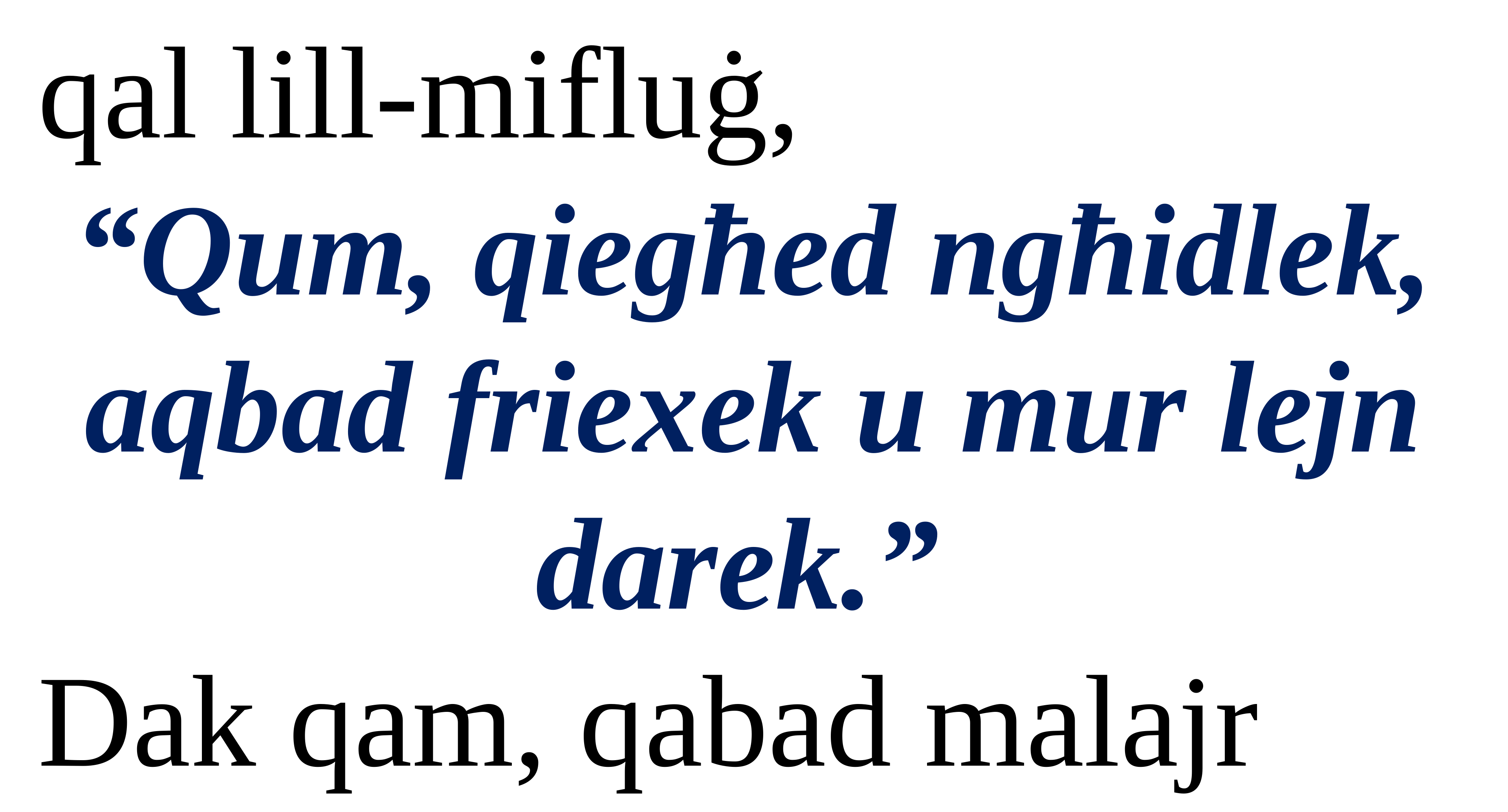

qal lill-mifluġ,
“Qum, qiegħed ngħidlek, aqbad friexek u mur lejn darek.”
Dak qam, qabad malajr